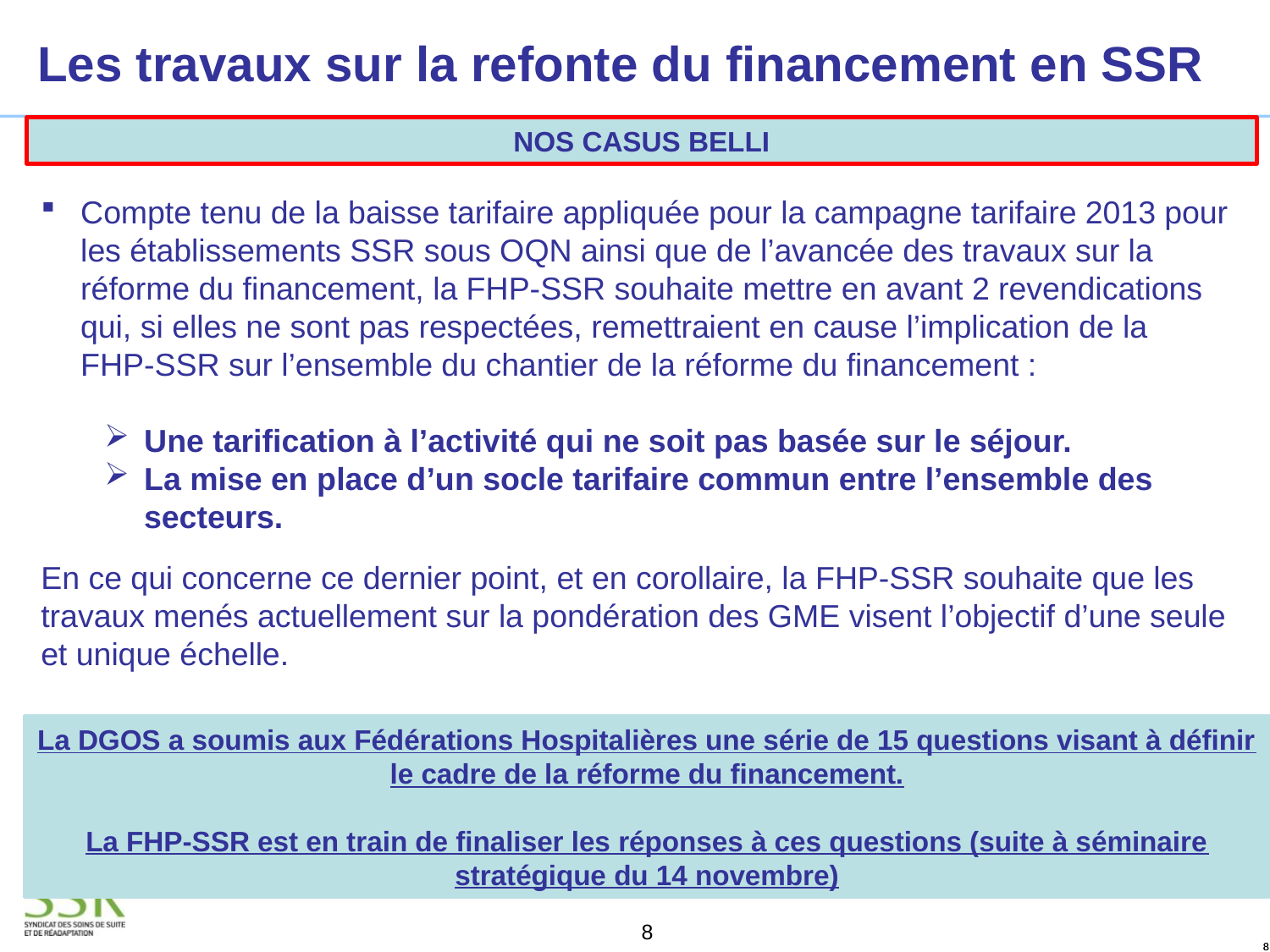

Les travaux sur la refonte du financement en SSR

NOS CASUS BELLI
Compte tenu de la baisse tarifaire appliquée pour la campagne tarifaire 2013 pour les établissements SSR sous OQN ainsi que de l’avancée des travaux sur la réforme du financement, la FHP-SSR souhaite mettre en avant 2 revendications qui, si elles ne sont pas respectées, remettraient en cause l’implication de la FHP-SSR sur l’ensemble du chantier de la réforme du financement :

Une tarification à l’activité qui ne soit pas basée sur le séjour.
La mise en place d’un socle tarifaire commun entre l’ensemble des secteurs.

En ce qui concerne ce dernier point, et en corollaire, la FHP-SSR souhaite que les travaux menés actuellement sur la pondération des GME visent l’objectif d’une seule et unique échelle.

La DGOS a soumis aux Fédérations Hospitalières une série de 15 questions visant à définir le cadre de la réforme du financement.

La FHP-SSR est en train de finaliser les réponses à ces questions (suite à séminaire stratégique du 14 novembre)
8
8
8